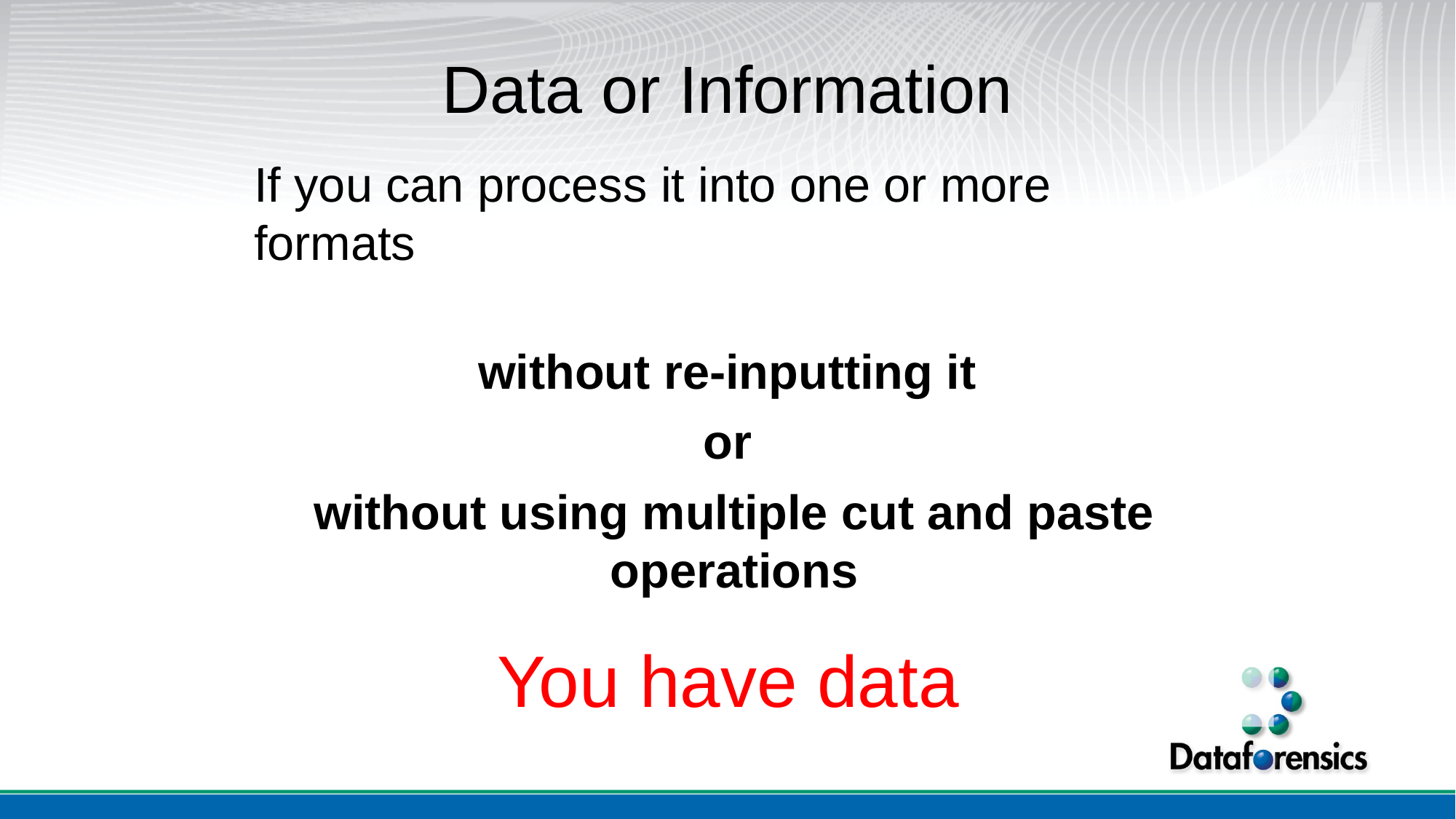

# Data or Information
If you can process it into one or more formats
without re-inputting it
or
without using multiple cut and paste operations

You have data